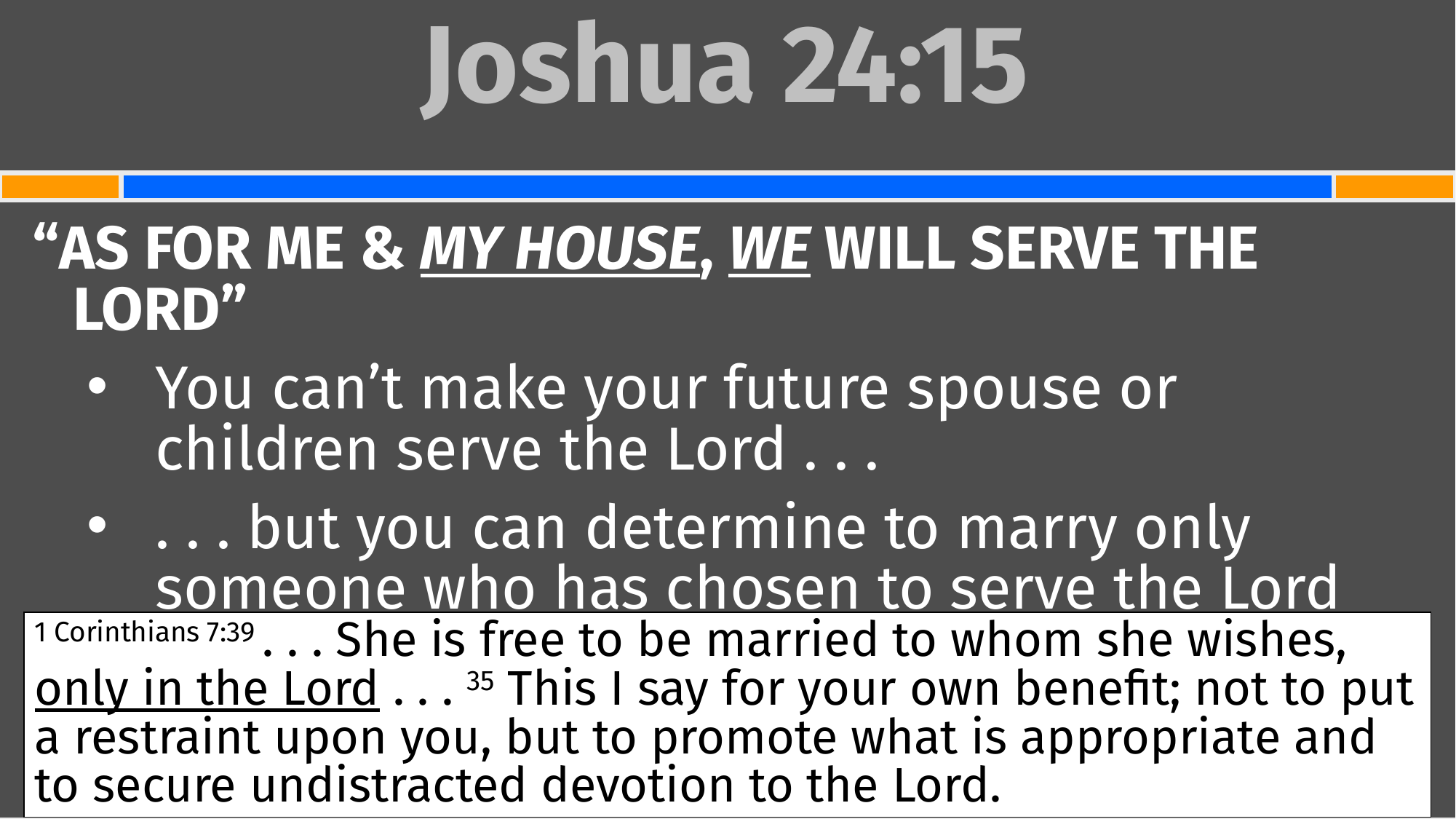

Joshua 24:15

#
“AS FOR ME & MY HOUSE, WE WILL SERVE THE LORD”
You can’t make your future spouse or children serve the Lord . . .
. . . but you can determine to marry only someone who has chosen to serve the Lord
1 Corinthians 7:39 . . . She is free to be married to whom she wishes, only in the Lord . . . 35 This I say for your own benefit; not to put a restraint upon you, but to promote what is appropriate and to secure undistracted devotion to the Lord.